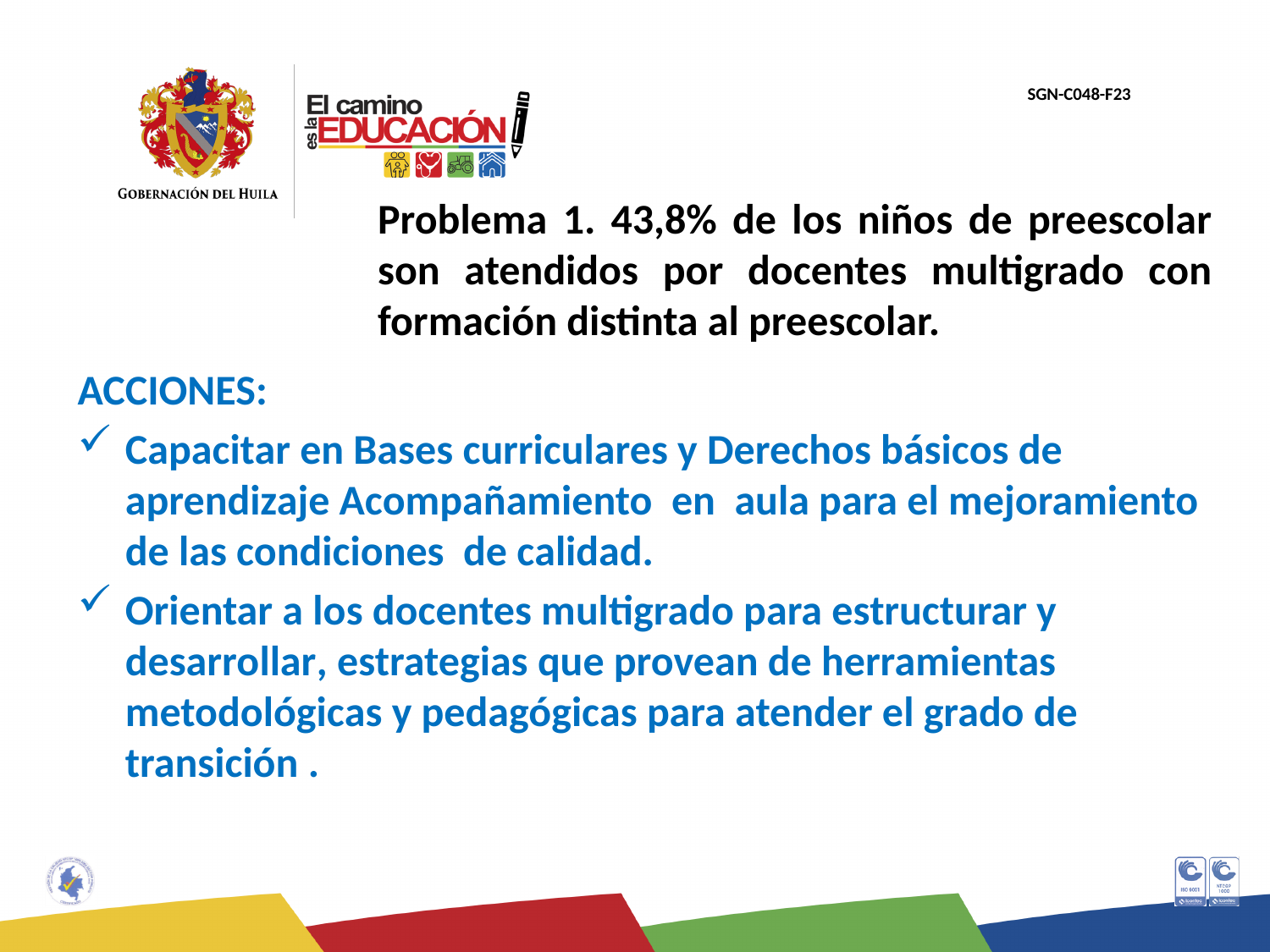

# Problema 1. 43,8% de los niños de preescolar son atendidos por docentes multigrado con formación distinta al preescolar.
ACCIONES:
Capacitar en Bases curriculares y Derechos básicos de aprendizaje Acompañamiento  en  aula para el mejoramiento de las condiciones  de calidad.
Orientar a los docentes multigrado para estructurar y desarrollar, estrategias que provean de herramientas metodológicas y pedagógicas para atender el grado de transición .